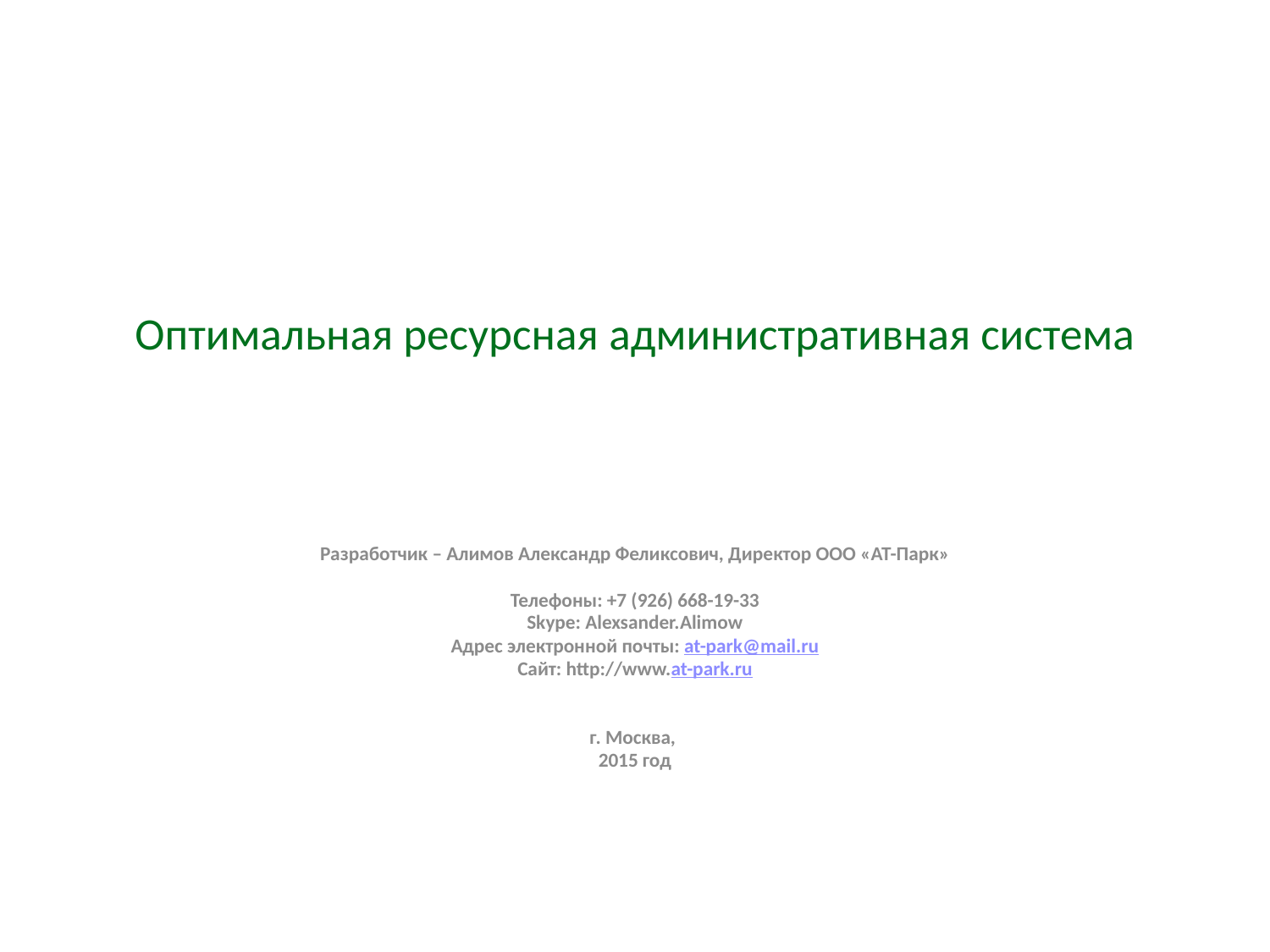

# Оптимальная ресурсная административная система
Разработчик – Алимов Александр Феликсович, Директор ООО «АТ-Парк»

Телефоны: +7 (926) 668-19-33
Skype: Alexsander.Alimow
Адрес электронной почты: at-park@mail.ru
Сайт: http://www.at-park.ru

г. Москва,
2015 год